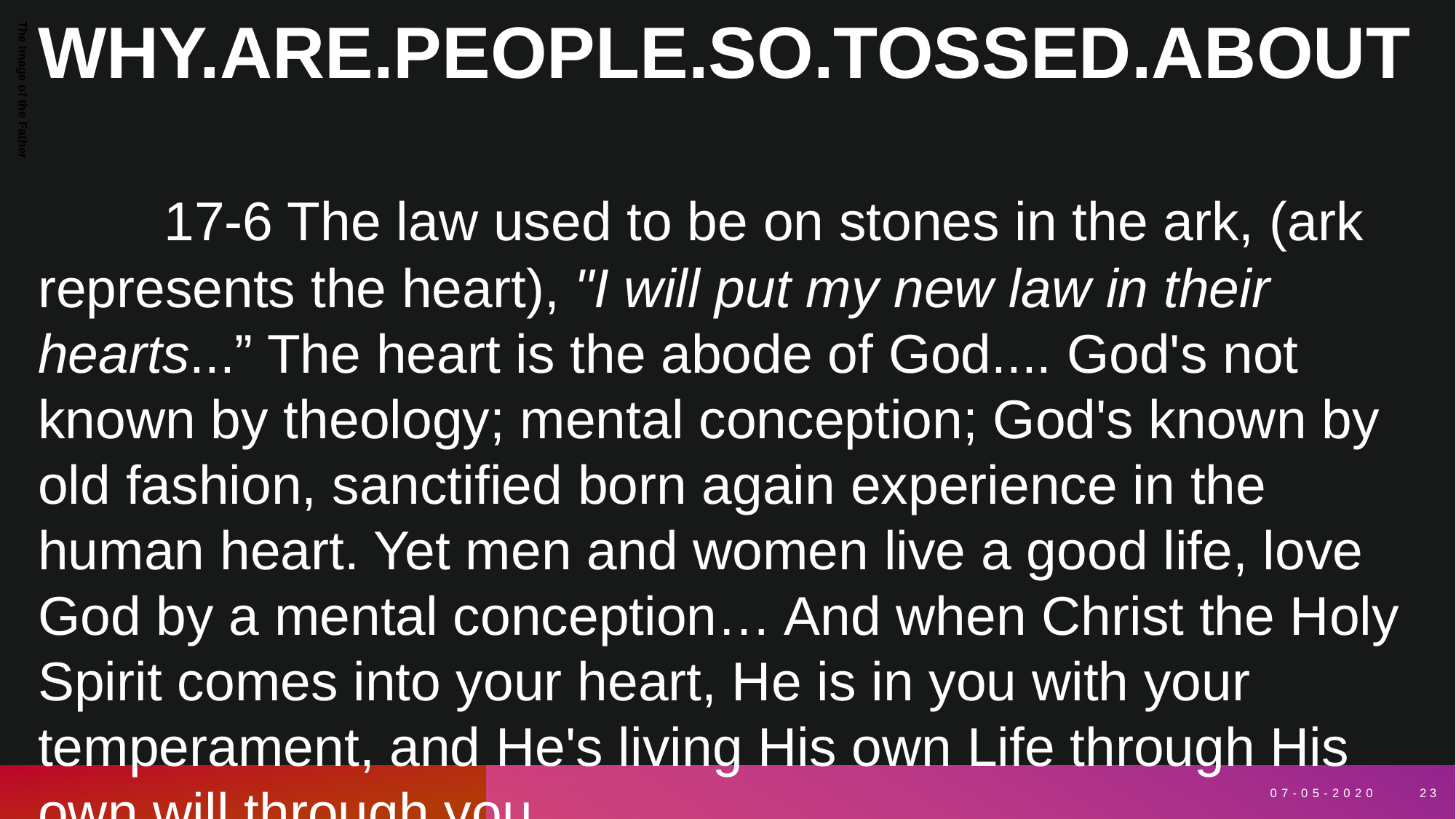

WHY.ARE.PEOPLE.SO.TOSSED.ABOUT
	 17-6 The law used to be on stones in the ark, (ark represents the heart), "I will put my new law in their hearts...” The heart is the abode of God.... God's not known by theology; mental conception; God's known by old fashion, sanctified born again experience in the human heart. Yet men and women live a good life, love God by a mental conception… And when Christ the Holy Spirit comes into your heart, He is in you with your temperament, and He's living His own Life through His own will through you.  											 56-0101
The Image of the Father
07-05-2020
23